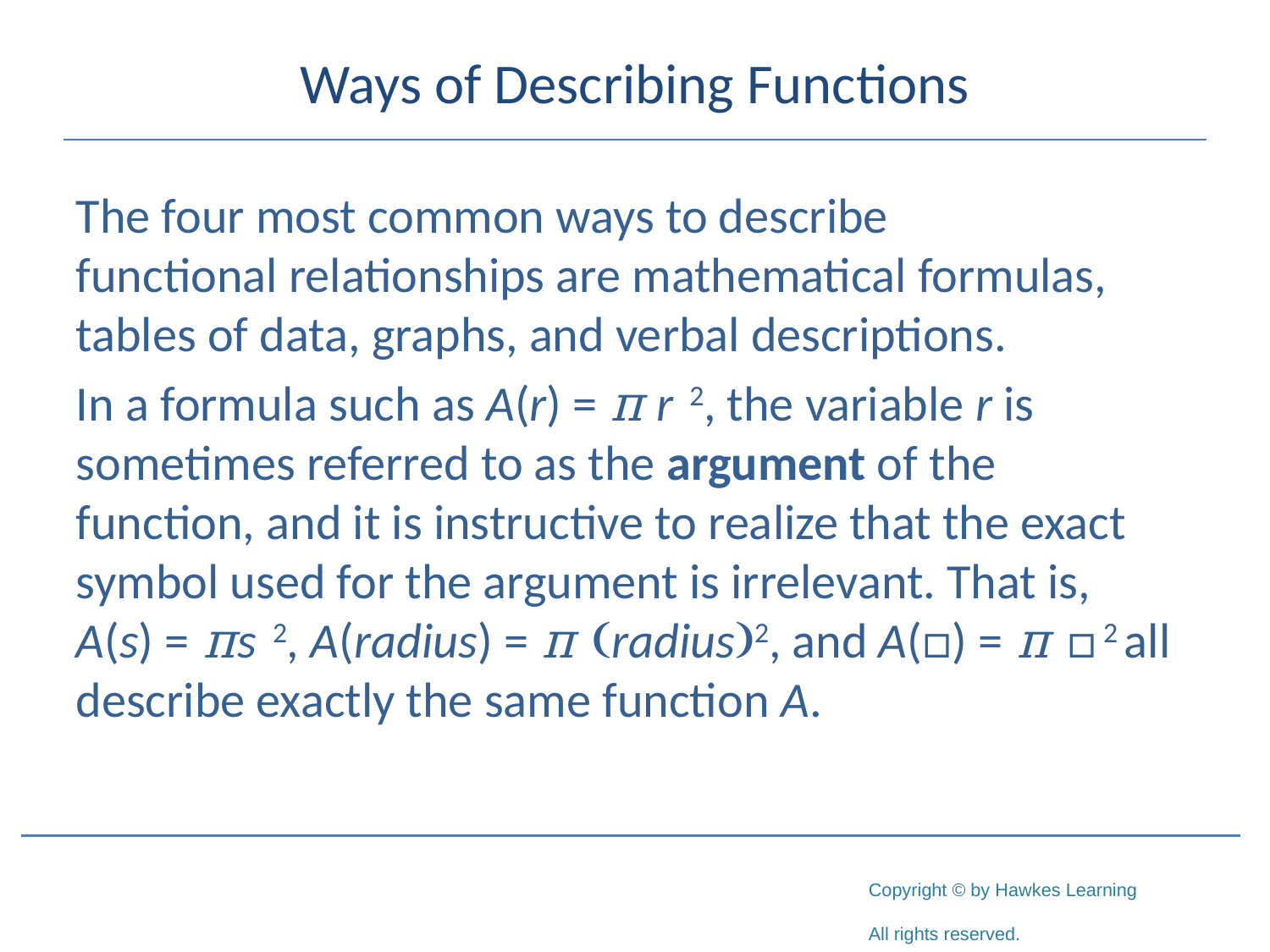

# Ways of Describing Functions
The four most common ways to describe
functional relationships are mathematical formulas, tables of data, graphs, and verbal descriptions.
In a formula such as A(r) = π r 2, the variable r is sometimes referred to as the argument of the
function, and it is instructive to realize that the exact symbol used for the argument is irrelevant. That is,
A(s) = πs 2, A(radius) = π (radius)2, and A(□) = π □ 2 all describe exactly the same function A.